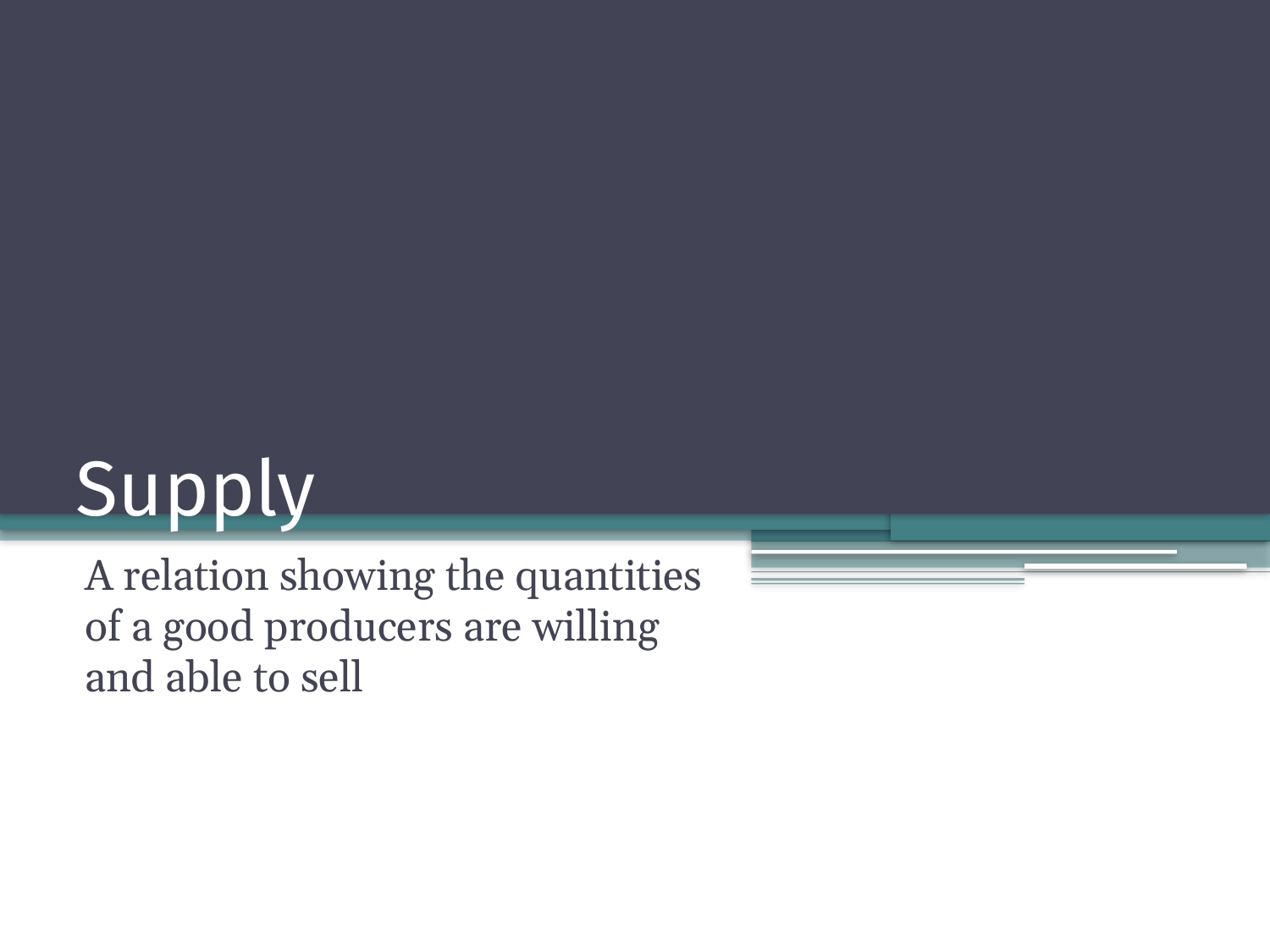

# Supply
A relation showing the quantities of a good producers are willing and able to sell